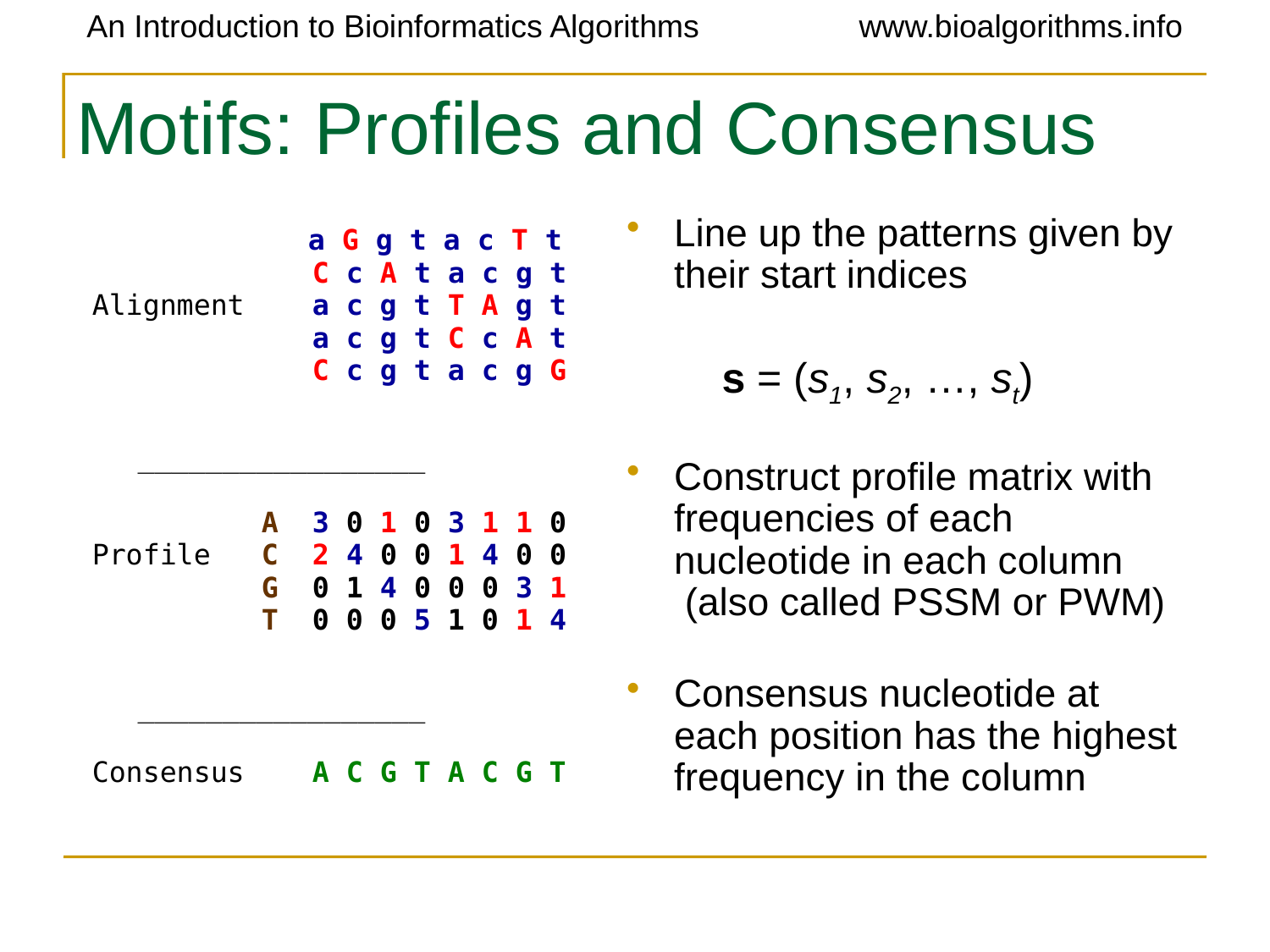

# Motifs: Profiles and Consensus
Line up the patterns given by their start indices
    s = (s1, s2, …, st)
Construct profile matrix with frequencies of each nucleotide in each column        (also called PSSM or PWM)
Consensus nucleotide at each position has the highest frequency in the column
                 a G g t a c T t
             C c A t a c g t
Alignment    a c g t T A g t
             a c g t C c A t
             C c g t a c g G
                       	   	       _________________

          A  3 0 1 0 3 1 1 0
Profile   C  2 4 0 0 1 4 0 0
          G  0 1 4 0 0 0 3 1
          T  0 0 0 5 1 0 1 4
               			       _________________

Consensus    A C G T A C G T